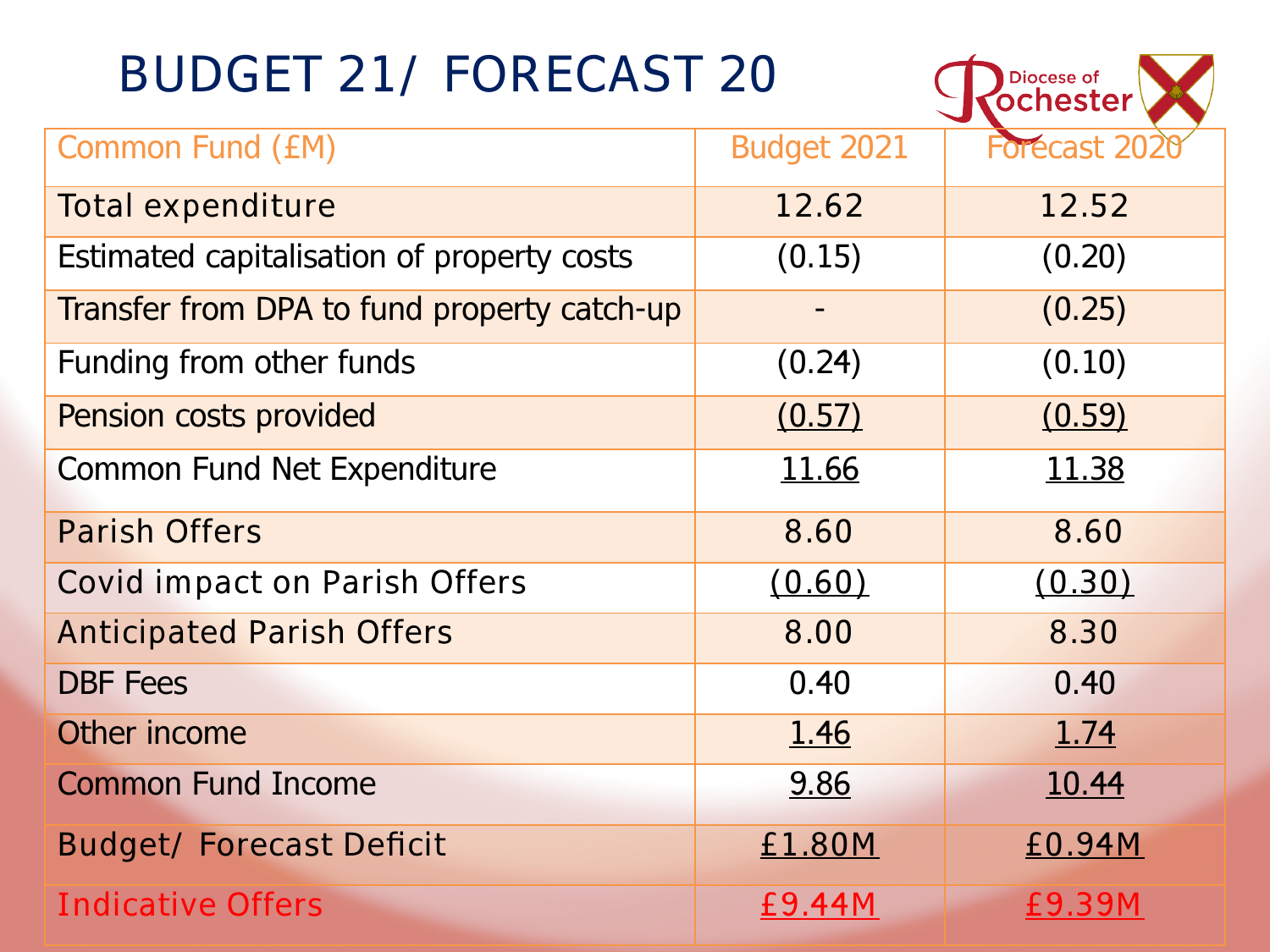

# BUDGET 21/ FORECAST 20
| Common Fund (£M) | Budget 2021 | Forecast 2020 |
| --- | --- | --- |
| Total expenditure | 12.62 | 12.52 |
| Estimated capitalisation of property costs | (0.15) | (0.20) |
| Transfer from DPA to fund property catch-up | - | (0.25) |
| Funding from other funds | (0.24) | (0.10) |
| Pension costs provided | (0.57) | (0.59) |
| Common Fund Net Expenditure | 11.66 | 11.38 |
| Parish Offers | 8.60 | 8.60 |
| Covid impact on Parish Offers | (0.60) | (0.30) |
| Anticipated Parish Offers | 8.00 | 8.30 |
| DBF Fees | 0.40 | 0.40 |
| Other income | 1.46 | 1.74 |
| Common Fund Income | 9.86 | 10.44 |
| Budget/ Forecast Deficit | £1.80M | £0.94M |
| Indicative Offers | £9.44M | £9.39M |